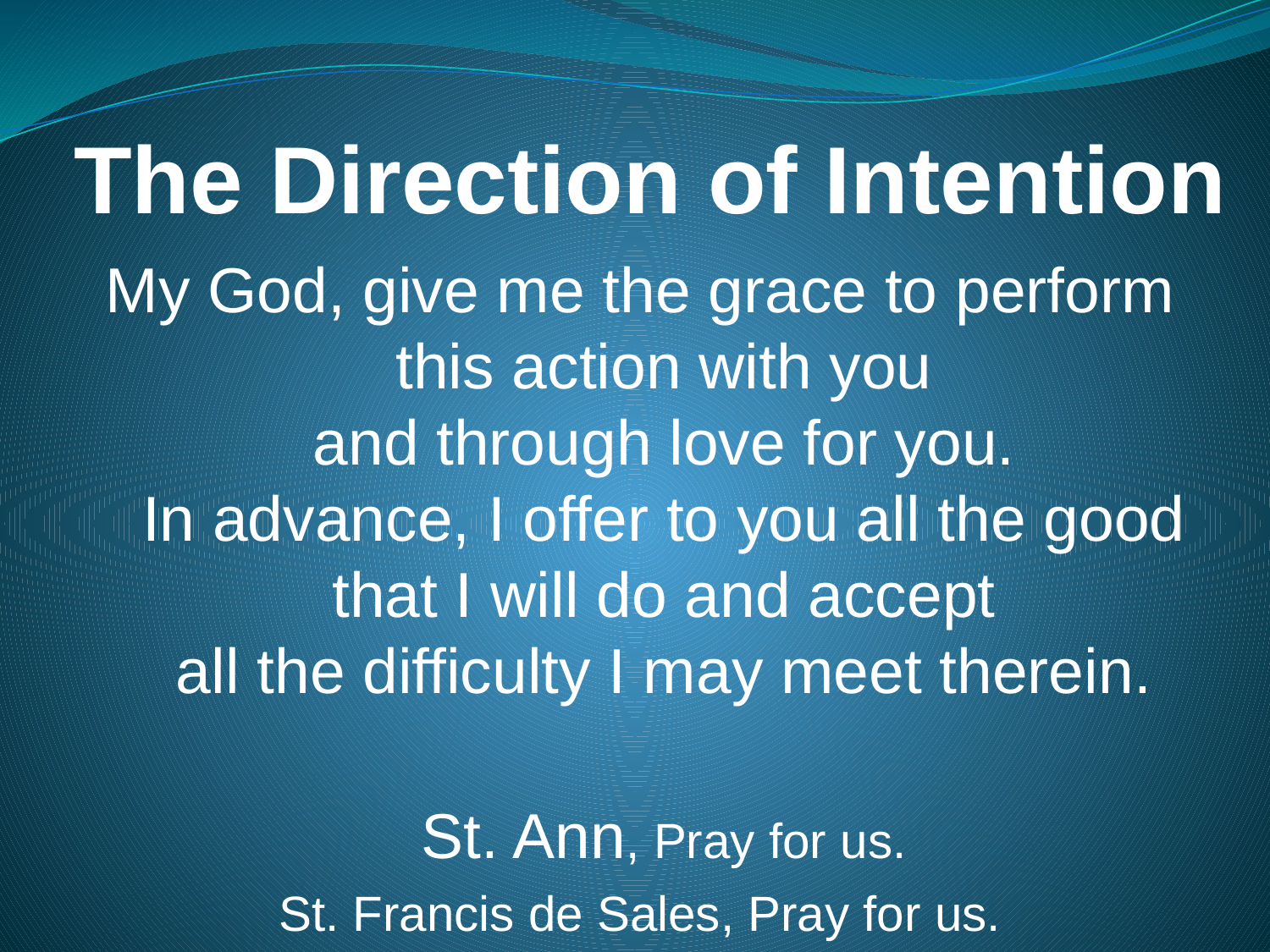

# The Direction of Intention
My God, give me the grace to perform this action with you
and through love for you.
In advance, I offer to you all the good that I will do and accept
all the difficulty I may meet therein.
St. Ann, Pray for us.
St. Francis de Sales, Pray for us.